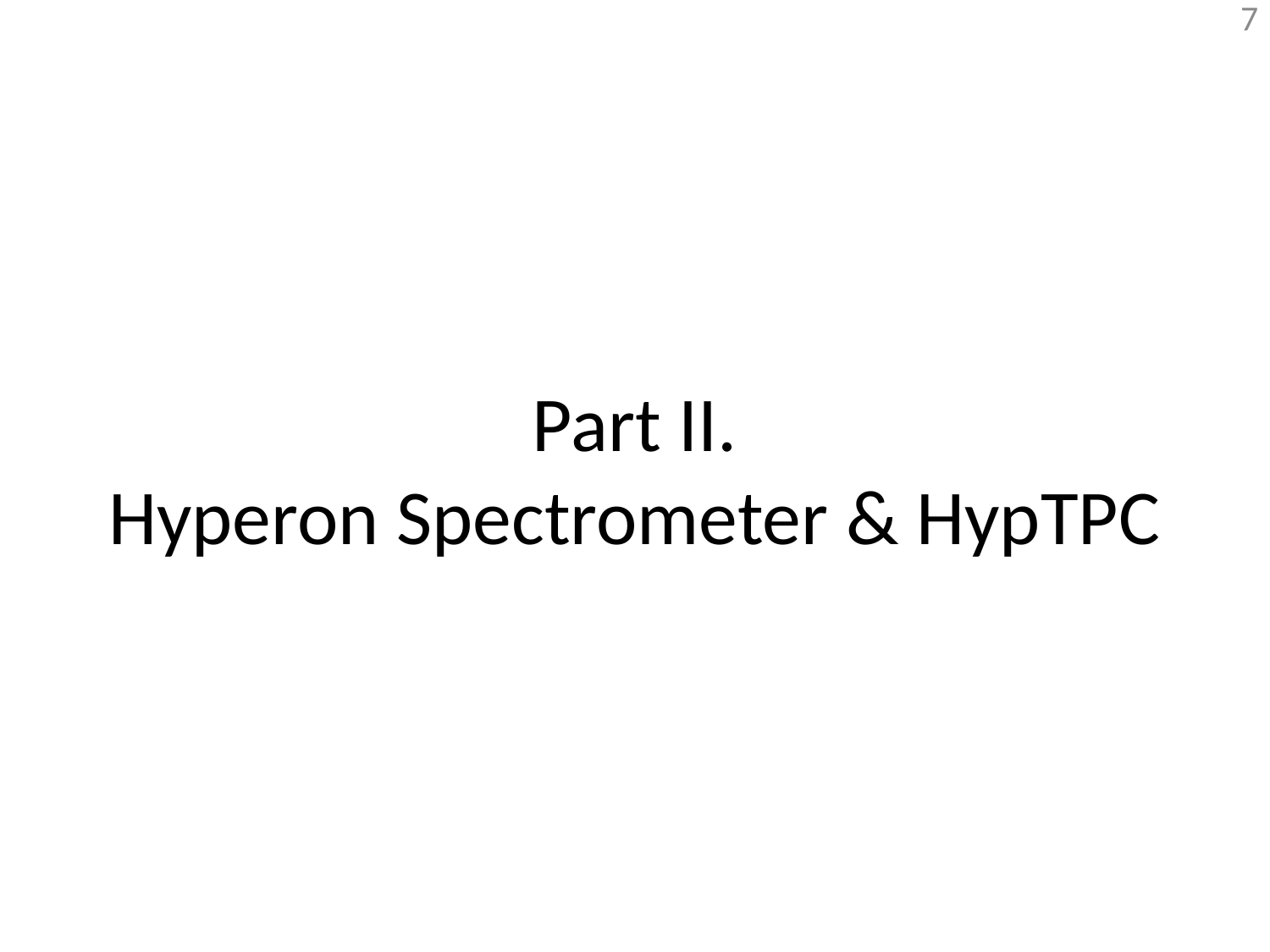

# Part II. Hyperon Spectrometer & HypTPC